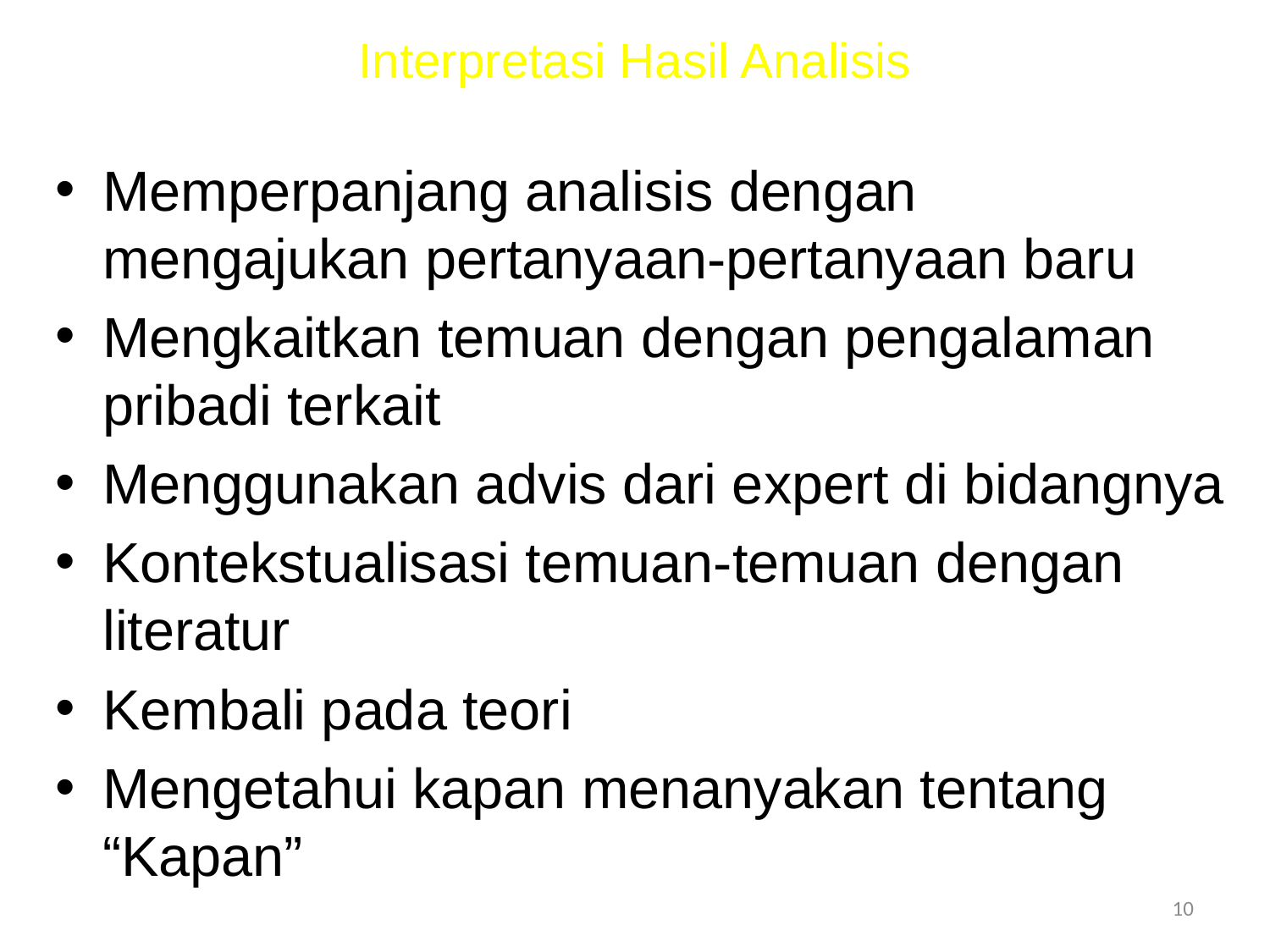

# Interpretasi Hasil Analisis
Memperpanjang analisis dengan mengajukan pertanyaan-pertanyaan baru
Mengkaitkan temuan dengan pengalaman pribadi terkait
Menggunakan advis dari expert di bidangnya
Kontekstualisasi temuan-temuan dengan literatur
Kembali pada teori
Mengetahui kapan menanyakan tentang “Kapan”
10